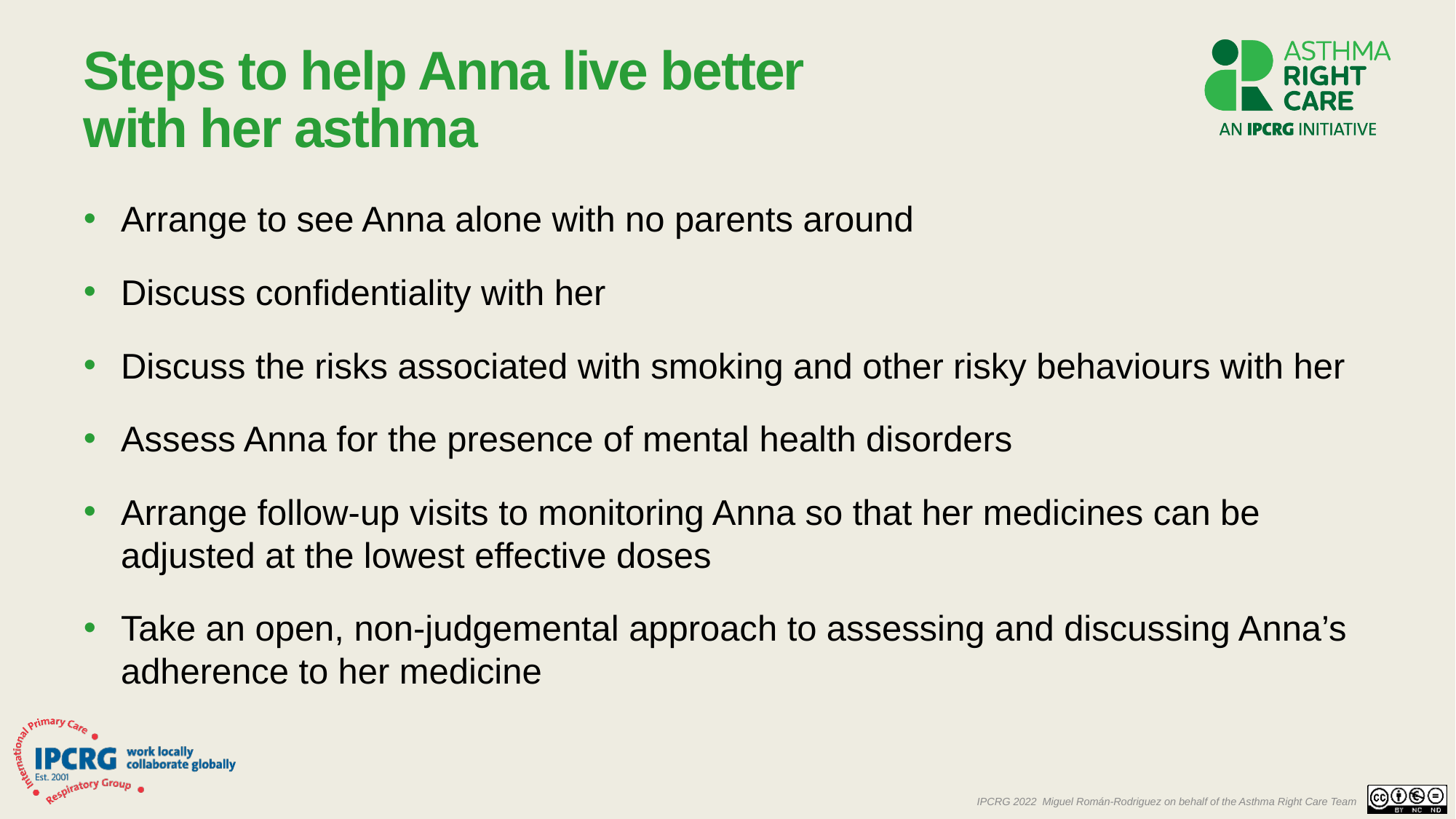

# Steps to help Anna live better with her asthma
Arrange to see Anna alone with no parents around
Discuss confidentiality with her
Discuss the risks associated with smoking and other risky behaviours with her
Assess Anna for the presence of mental health disorders
Arrange follow-up visits to monitoring Anna so that her medicines can be adjusted at the lowest effective doses
Take an open, non-judgemental approach to assessing and discussing Anna’s adherence to her medicine